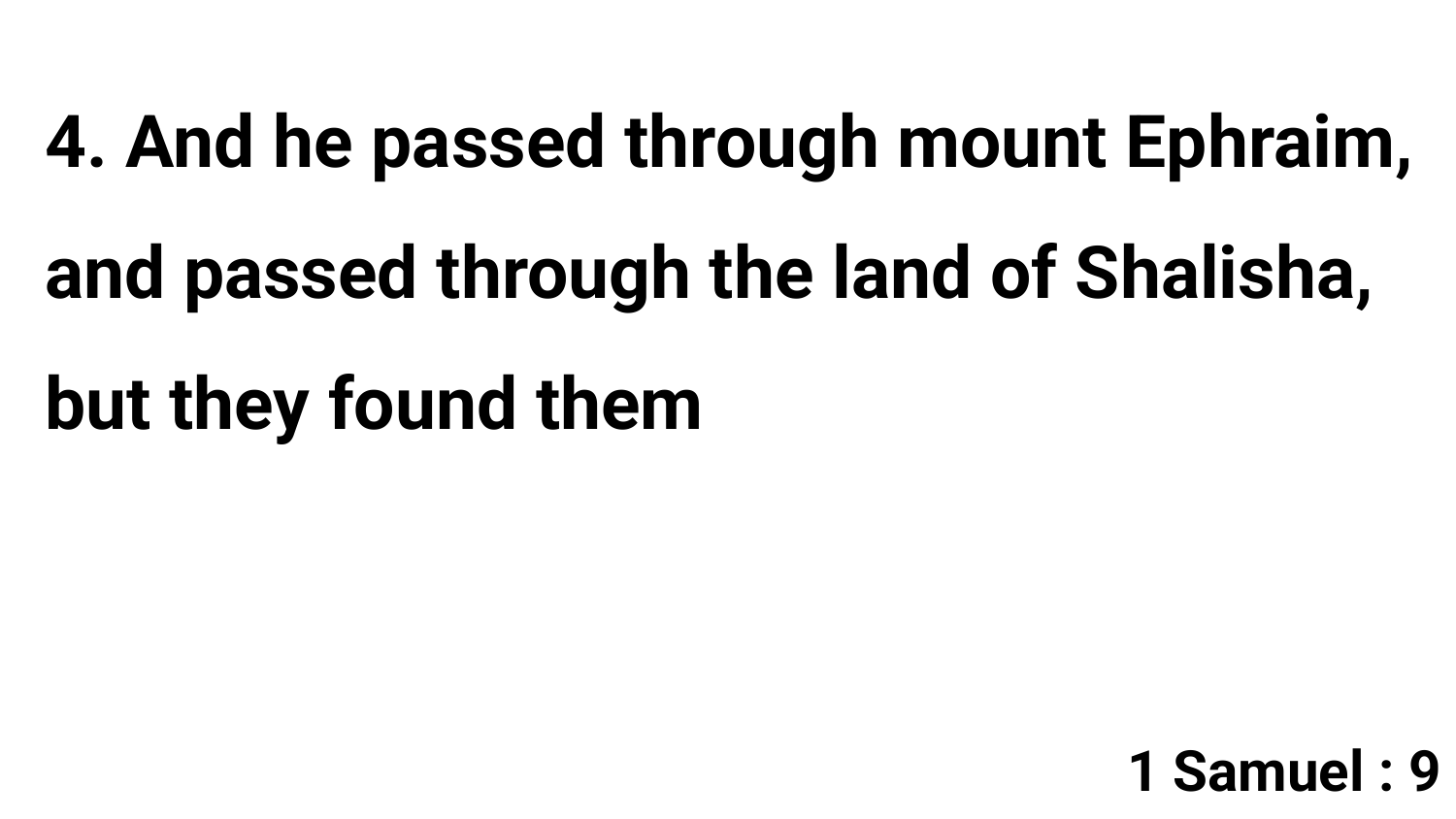

4. And he passed through mount Ephraim, and passed through the land of Shalisha, but they found them
1 Samuel : 9